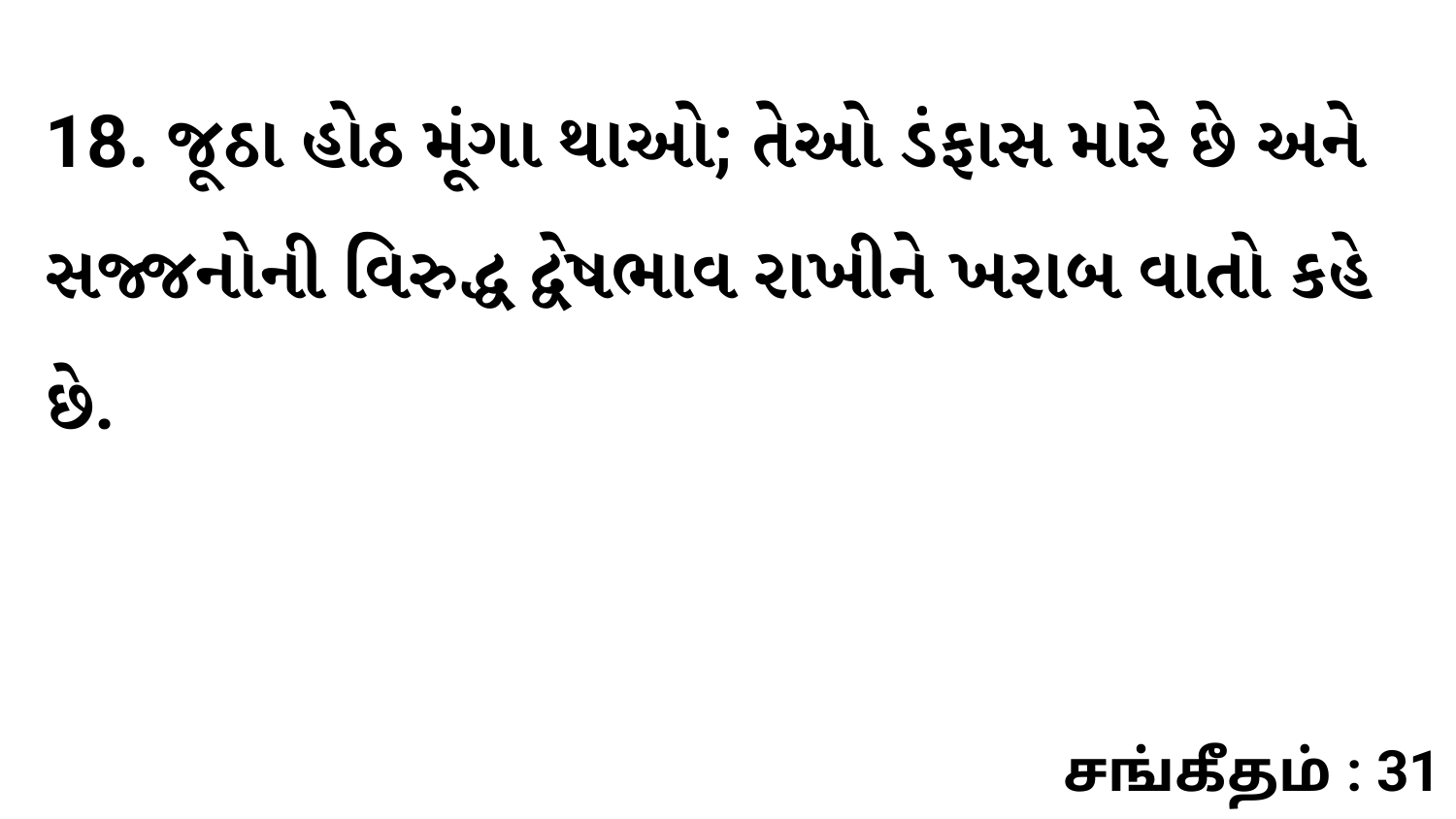

18. જૂઠા હોઠ મૂંગા થાઓ; તેઓ ડંફાસ મારે છે અને સજ્જનોની વિરુદ્ધ દ્વેષભાવ રાખીને ખરાબ વાતો કહે છે.
சங்கீதம் : 31